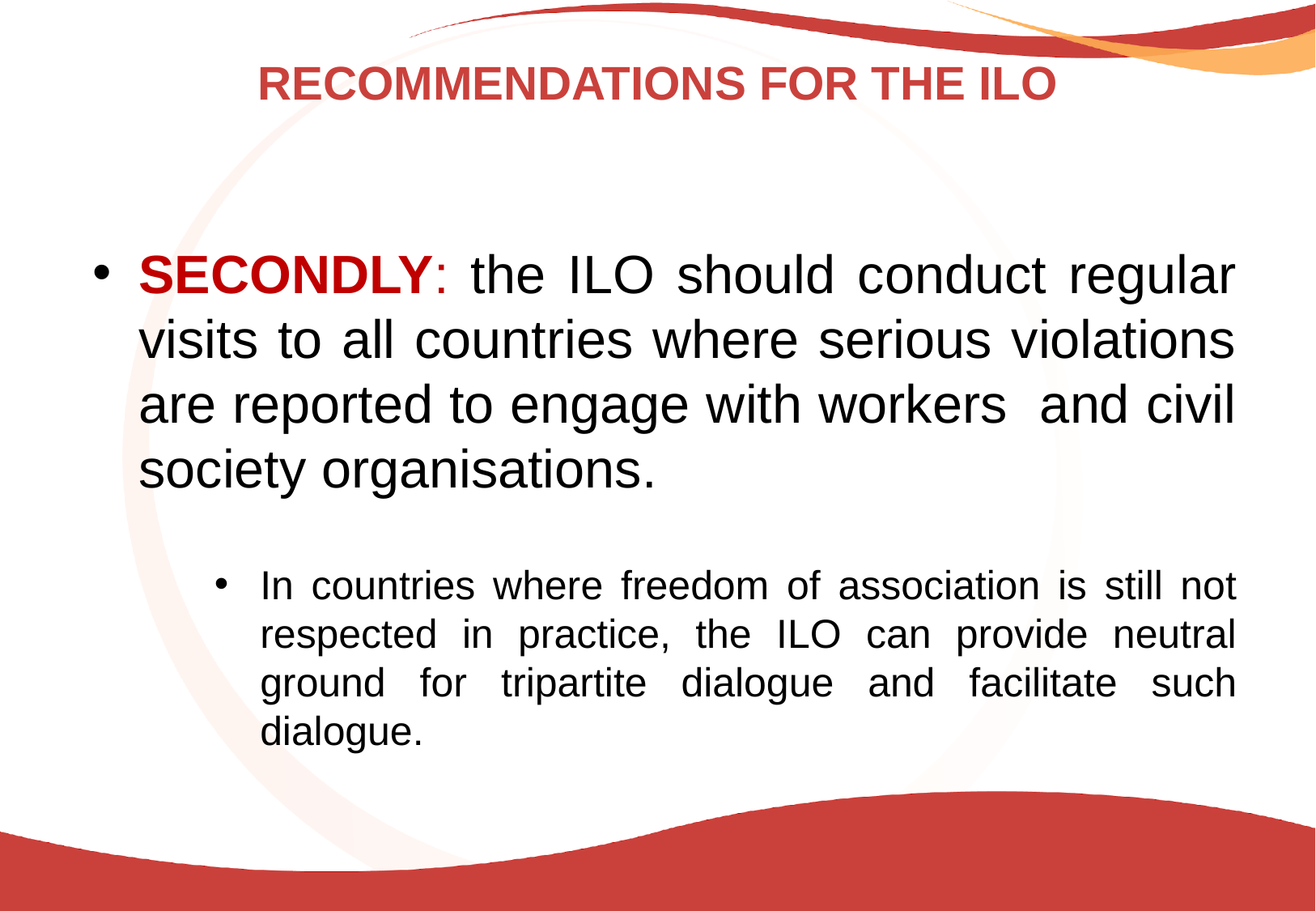

# RECOMMENDATIONS FOR THE ILO

SECONDLY: the ILO should conduct regular visits to all countries where serious violations are reported to engage with workers  and civil society organisations.

In countries where freedom of association is still not respected in practice, the ILO can provide neutral ground for tripartite dialogue and facilitate such dialogue.